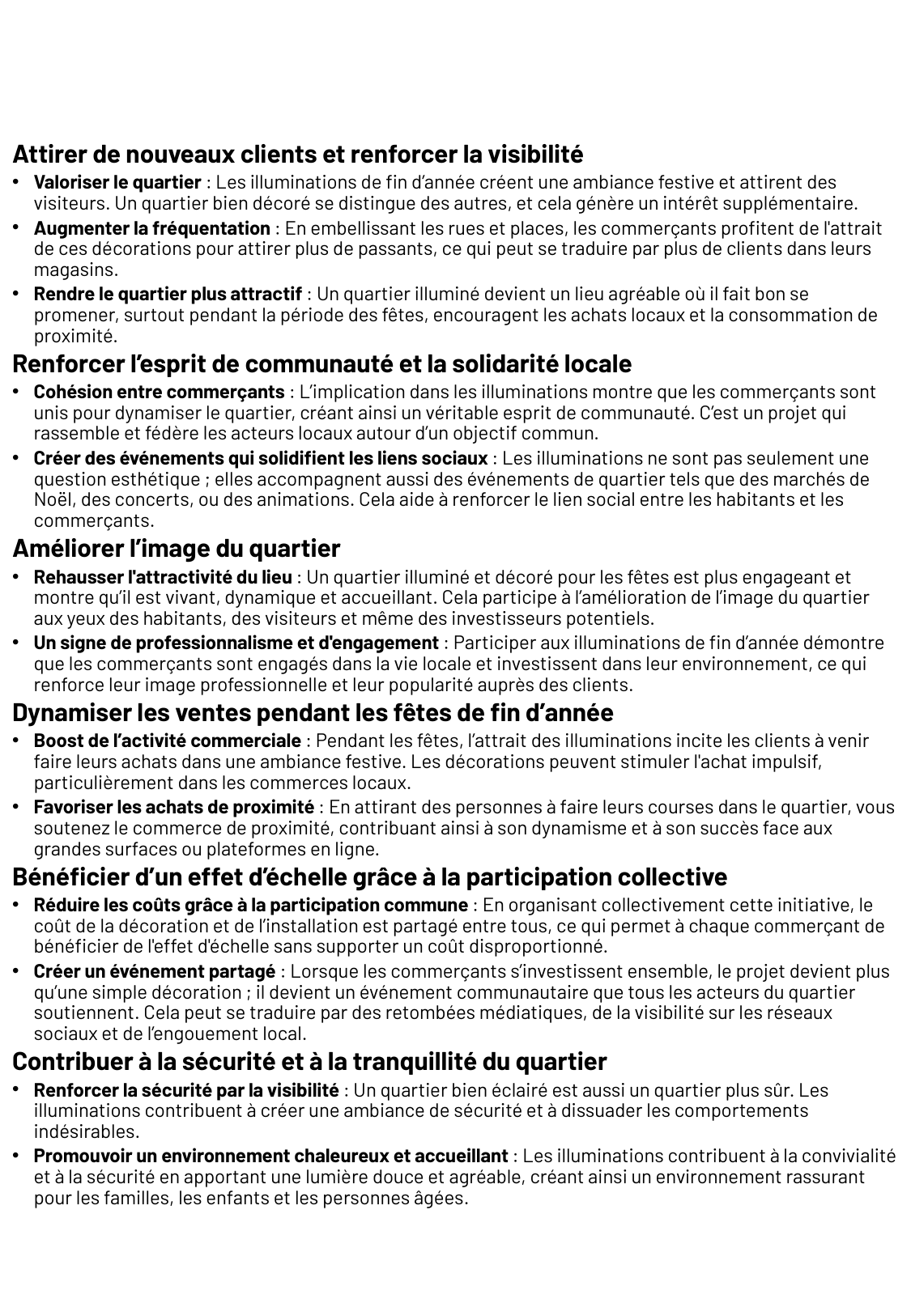

Attirer de nouveaux clients et renforcer la visibilité
Valoriser le quartier : Les illuminations de fin d’année créent une ambiance festive et attirent des visiteurs. Un quartier bien décoré se distingue des autres, et cela génère un intérêt supplémentaire.
Augmenter la fréquentation : En embellissant les rues et places, les commerçants profitent de l'attrait de ces décorations pour attirer plus de passants, ce qui peut se traduire par plus de clients dans leurs magasins.
Rendre le quartier plus attractif : Un quartier illuminé devient un lieu agréable où il fait bon se promener, surtout pendant la période des fêtes, encouragent les achats locaux et la consommation de proximité.
Renforcer l’esprit de communauté et la solidarité locale
Cohésion entre commerçants : L’implication dans les illuminations montre que les commerçants sont unis pour dynamiser le quartier, créant ainsi un véritable esprit de communauté. C’est un projet qui rassemble et fédère les acteurs locaux autour d’un objectif commun.
Créer des événements qui solidifient les liens sociaux : Les illuminations ne sont pas seulement une question esthétique ; elles accompagnent aussi des événements de quartier tels que des marchés de Noël, des concerts, ou des animations. Cela aide à renforcer le lien social entre les habitants et les commerçants.
Améliorer l’image du quartier
Rehausser l'attractivité du lieu : Un quartier illuminé et décoré pour les fêtes est plus engageant et montre qu’il est vivant, dynamique et accueillant. Cela participe à l’amélioration de l’image du quartier aux yeux des habitants, des visiteurs et même des investisseurs potentiels.
Un signe de professionnalisme et d'engagement : Participer aux illuminations de fin d’année démontre que les commerçants sont engagés dans la vie locale et investissent dans leur environnement, ce qui renforce leur image professionnelle et leur popularité auprès des clients.
Dynamiser les ventes pendant les fêtes de fin d’année
Boost de l’activité commerciale : Pendant les fêtes, l’attrait des illuminations incite les clients à venir faire leurs achats dans une ambiance festive. Les décorations peuvent stimuler l'achat impulsif, particulièrement dans les commerces locaux.
Favoriser les achats de proximité : En attirant des personnes à faire leurs courses dans le quartier, vous soutenez le commerce de proximité, contribuant ainsi à son dynamisme et à son succès face aux grandes surfaces ou plateformes en ligne.
Bénéficier d’un effet d’échelle grâce à la participation collective
Réduire les coûts grâce à la participation commune : En organisant collectivement cette initiative, le coût de la décoration et de l’installation est partagé entre tous, ce qui permet à chaque commerçant de bénéficier de l'effet d'échelle sans supporter un coût disproportionné.
Créer un événement partagé : Lorsque les commerçants s’investissent ensemble, le projet devient plus qu’une simple décoration ; il devient un événement communautaire que tous les acteurs du quartier soutiennent. Cela peut se traduire par des retombées médiatiques, de la visibilité sur les réseaux sociaux et de l’engouement local.
Contribuer à la sécurité et à la tranquillité du quartier
Renforcer la sécurité par la visibilité : Un quartier bien éclairé est aussi un quartier plus sûr. Les illuminations contribuent à créer une ambiance de sécurité et à dissuader les comportements indésirables.
Promouvoir un environnement chaleureux et accueillant : Les illuminations contribuent à la convivialité et à la sécurité en apportant une lumière douce et agréable, créant ainsi un environnement rassurant pour les familles, les enfants et les personnes âgées.